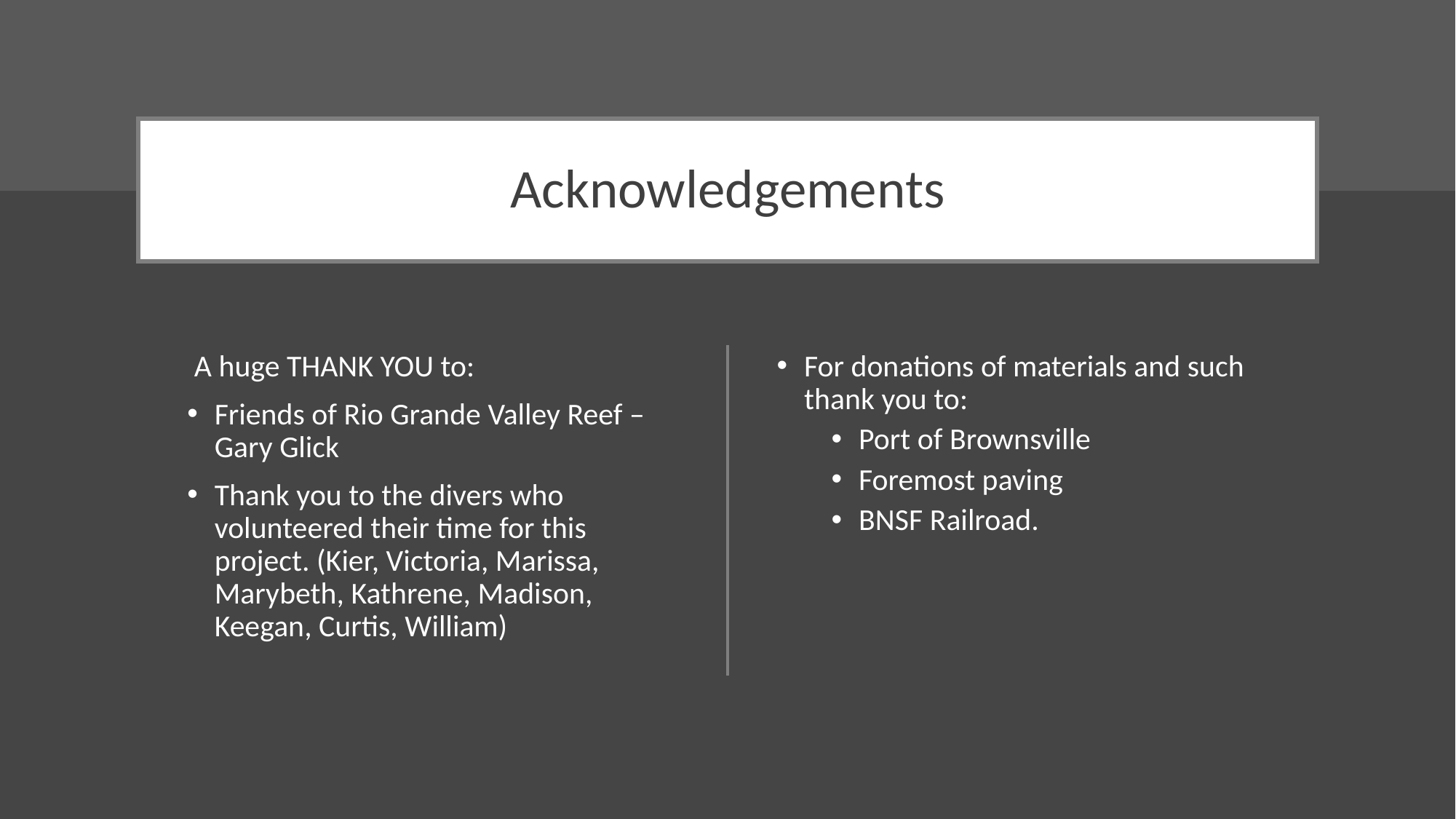

# Acknowledgements
 A huge THANK YOU to:
Friends of Rio Grande Valley Reef – Gary Glick
Thank you to the divers who volunteered their time for this project. (Kier, Victoria, Marissa, Marybeth, Kathrene, Madison, Keegan, Curtis, William)

For donations of materials and such thank you to:
Port of Brownsville
Foremost paving
BNSF Railroad.